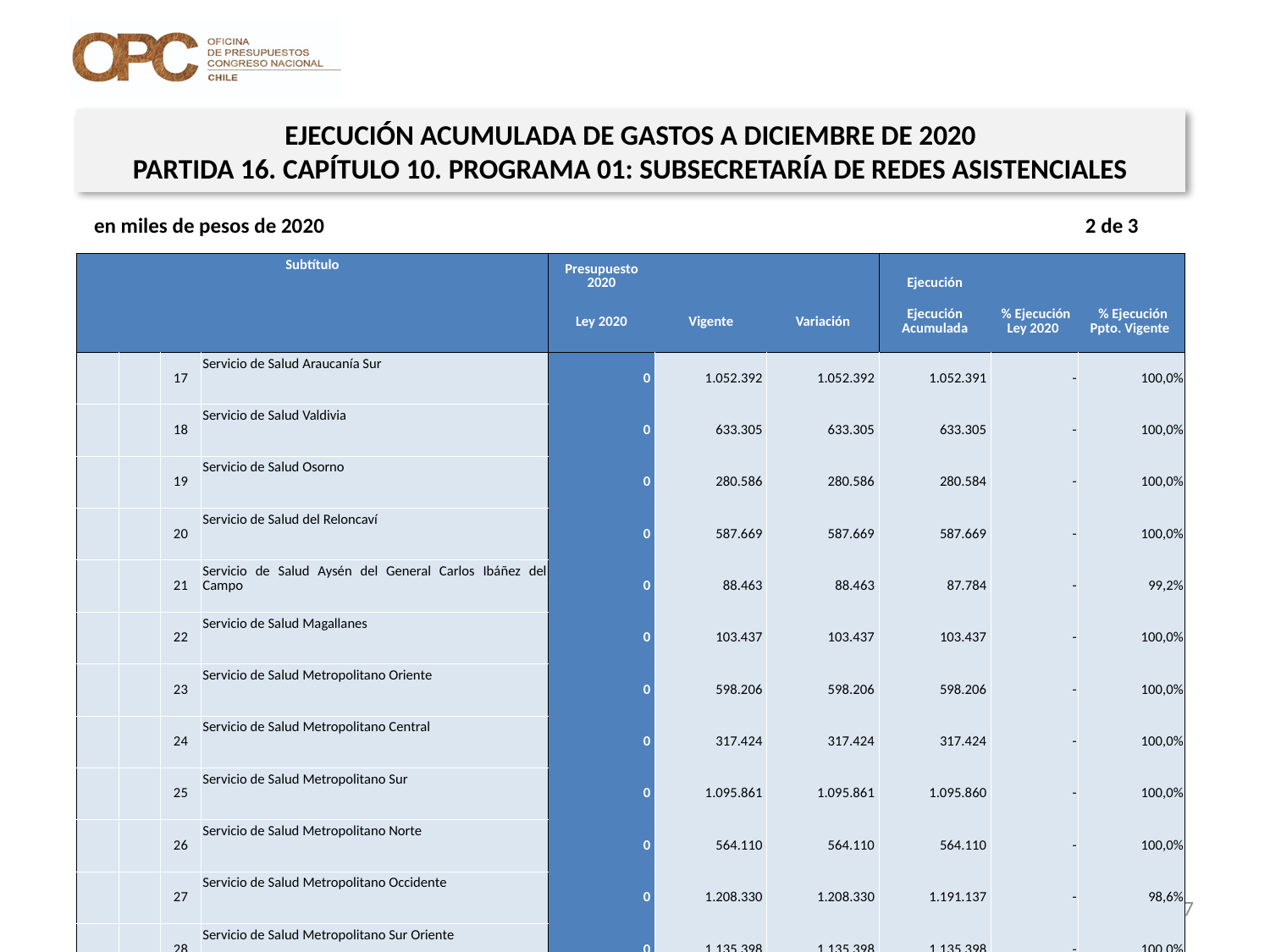

EJECUCIÓN ACUMULADA DE GASTOS A DICIEMBRE DE 2020
PARTIDA 16. CAPÍTULO 10. PROGRAMA 01: SUBSECRETARÍA DE REDES ASISTENCIALES
en miles de pesos de 2020                                                                                                                                                             2 de 3
| Subtítulo |  |  |  | Presupuesto 2020 |  |  | Ejecución |  |  |
| --- | --- | --- | --- | --- | --- | --- | --- | --- | --- |
|  |  |  |  | Ley 2020 | Vigente | Variación | Ejecución Acumulada | % Ejecución Ley 2020 | % Ejecución Ppto. Vigente |
|  |  | 17 | Servicio de Salud Araucanía Sur | 0 | 1.052.392 | 1.052.392 | 1.052.391 | - | 100,0% |
|  |  | 18 | Servicio de Salud Valdivia | 0 | 633.305 | 633.305 | 633.305 | - | 100,0% |
|  |  | 19 | Servicio de Salud Osorno | 0 | 280.586 | 280.586 | 280.584 | - | 100,0% |
|  |  | 20 | Servicio de Salud del Reloncaví | 0 | 587.669 | 587.669 | 587.669 | - | 100,0% |
|  |  | 21 | Servicio de Salud Aysén del General Carlos Ibáñez del Campo | 0 | 88.463 | 88.463 | 87.784 | - | 99,2% |
|  |  | 22 | Servicio de Salud Magallanes | 0 | 103.437 | 103.437 | 103.437 | - | 100,0% |
|  |  | 23 | Servicio de Salud Metropolitano Oriente | 0 | 598.206 | 598.206 | 598.206 | - | 100,0% |
|  |  | 24 | Servicio de Salud Metropolitano Central | 0 | 317.424 | 317.424 | 317.424 | - | 100,0% |
|  |  | 25 | Servicio de Salud Metropolitano Sur | 0 | 1.095.861 | 1.095.861 | 1.095.860 | - | 100,0% |
|  |  | 26 | Servicio de Salud Metropolitano Norte | 0 | 564.110 | 564.110 | 564.110 | - | 100,0% |
|  |  | 27 | Servicio de Salud Metropolitano Occidente | 0 | 1.208.330 | 1.208.330 | 1.191.137 | - | 98,6% |
|  |  | 28 | Servicio de Salud Metropolitano Sur Oriente | 0 | 1.135.398 | 1.135.398 | 1.135.398 | - | 100,0% |
|  |  | 42 | Servicio de Salud Chiloé | 0 | 518.885 | 518.885 | 478.597 | - | 92,2% |
|  | 3 |  | A Otras Entidades Públicas | 23.194.546 | 8.203.283 | -14.991.263 | 4.728.932 | 20,4% | 57,6% |
|  |  | 396 | Programa Campaña de Invierno | 4.777.935 | 0 | -4.777.935 | 0 | 0,0% | 0% |
|  |  | 400 | Atención Primaria, Ley N° 20.645 Trato Usuario | 11.760.611 | 0 | -11.760.611 | 0 | 0,0% | 0% |
|  |  | 429 | Hospital Digital | 5.130.000 | 7.955.600 | 2.825.600 | 4.481.249 | 87,4% | 56,3% |
|  |  | 430 | Pañales para adulto mayor y personas en situación de discapacidad | 1.526.000 | 247.683 | -1.278.317 | 247.683 | 16,2% | 100,0% |
| 25 |  |  | INTEGROS AL FISCO | 0 | 103 | 103 | 0 | - | 0,0% |
|  | 99 |  | Otros Integros al Fisco | 0 | 103 | 103 | 0 | - | 0,0% |
| 29 |  |  | ADQUISICIÓN DE ACTIVOS NO FINANCIEROS | 0 | 82.610.783 | 82.610.783 | 75.507.660 | - | 91,4% |
|  | 4 |  | Mobiliario y Otros | 0 | 211.930 | 211.930 | 1.724 | - | 0,8% |
|  | 5 |  | Máquinas y Equipos | 0 | 82.397.070 | 82.397.070 | 75.505.936 | - | 91,6% |
|  | 6 |  | Equipos Informáticos | 0 | 1.783 | 1.783 | 0 | - | 0,0% |
27